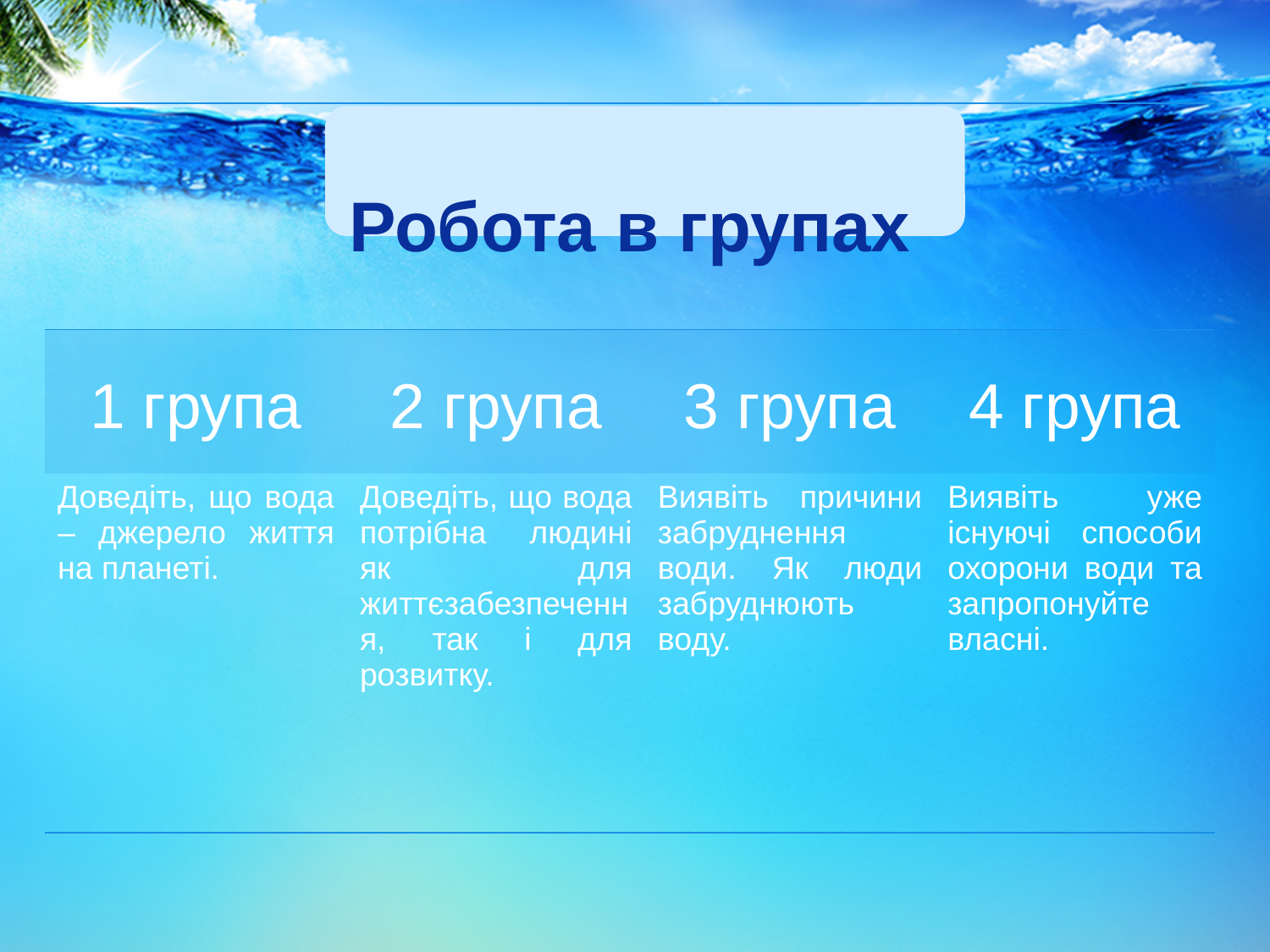

| Робота в групах |  |  |  |
| --- | --- | --- | --- |
| 1 група | 2 група | 3 група | 4 група |
| Доведіть, що вода – джерело життя на планеті. | Доведіть, що вода потрібна людині як для життєзабезпечення, так і для розвитку. | Виявіть причини забруднення води. Як люди забруднюють воду. | Виявіть уже існуючі способи охорони води та запропонуйте власні. |

#